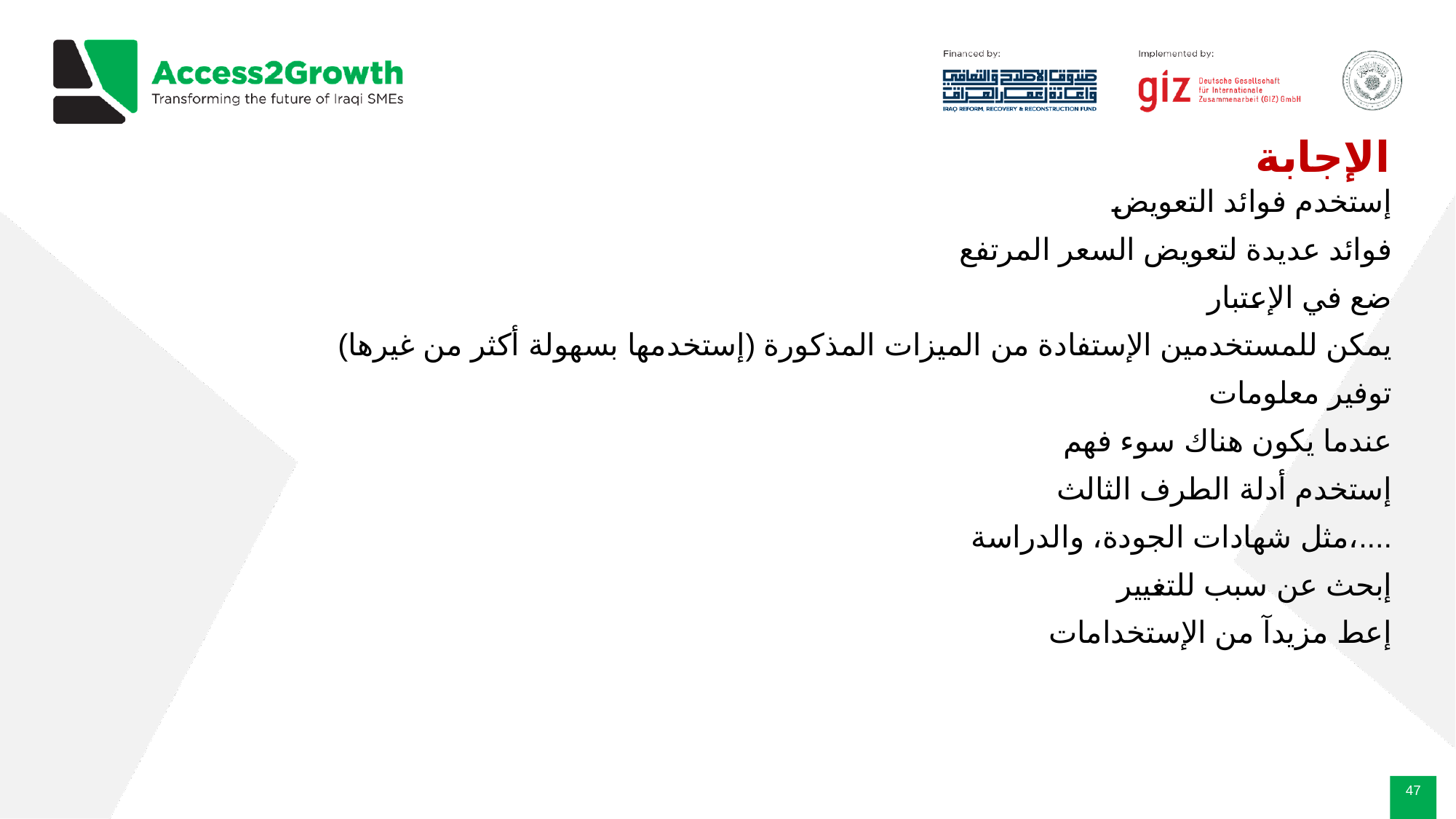

# الإجابة
إستخدم فوائد التعويض
       فوائد عديدة لتعويض السعر المرتفع
ضع في الإعتبار
       يمكن للمستخدمين الإستفادة من الميزات المذكورة (إستخدمها بسهولة أكثر من غيرها)
توفير معلومات
        عندما يكون هناك سوء فهم
إستخدم أدلة الطرف الثالث
        مثل شهادات الجودة، والدراسة،....
إبحث عن سبب للتغيير
        إعط مزيدآ من الإستخدامات
47